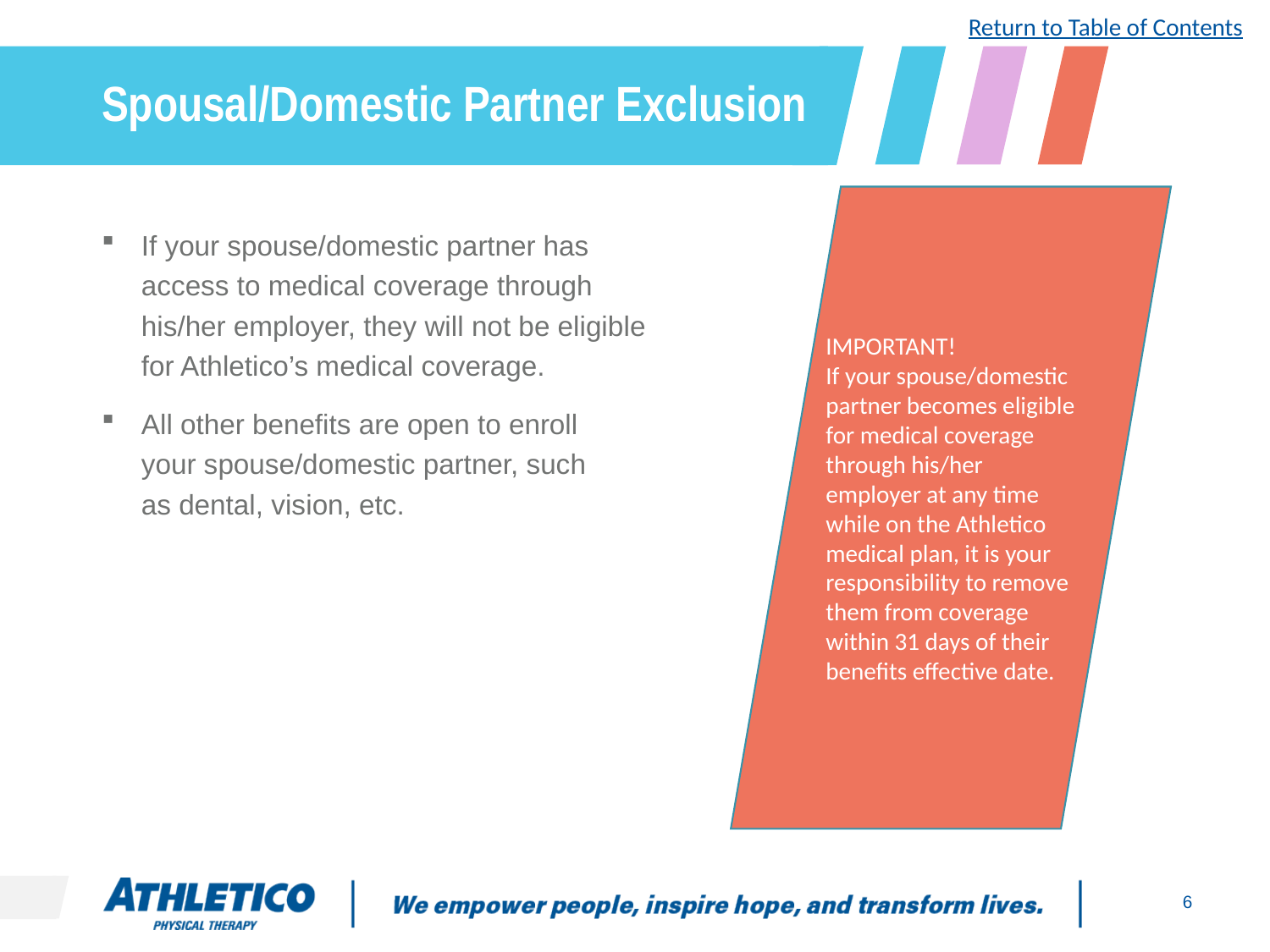

Return to Table of Contents
# Spousal/Domestic Partner Exclusion
IMPORTANT!
If your spouse/domestic partner becomes eligible for medical coverage through his/her employer at any time while on the Athletico medical plan, it is your responsibility to remove them from coverage within 31 days of their benefits effective date.
If your spouse/domestic partner has
access to medical coverage through
his/her employer, they will not be eligible
for Athletico’s medical coverage.
All other benefits are open to enroll
your spouse/domestic partner, such
as dental, vision, etc.

6